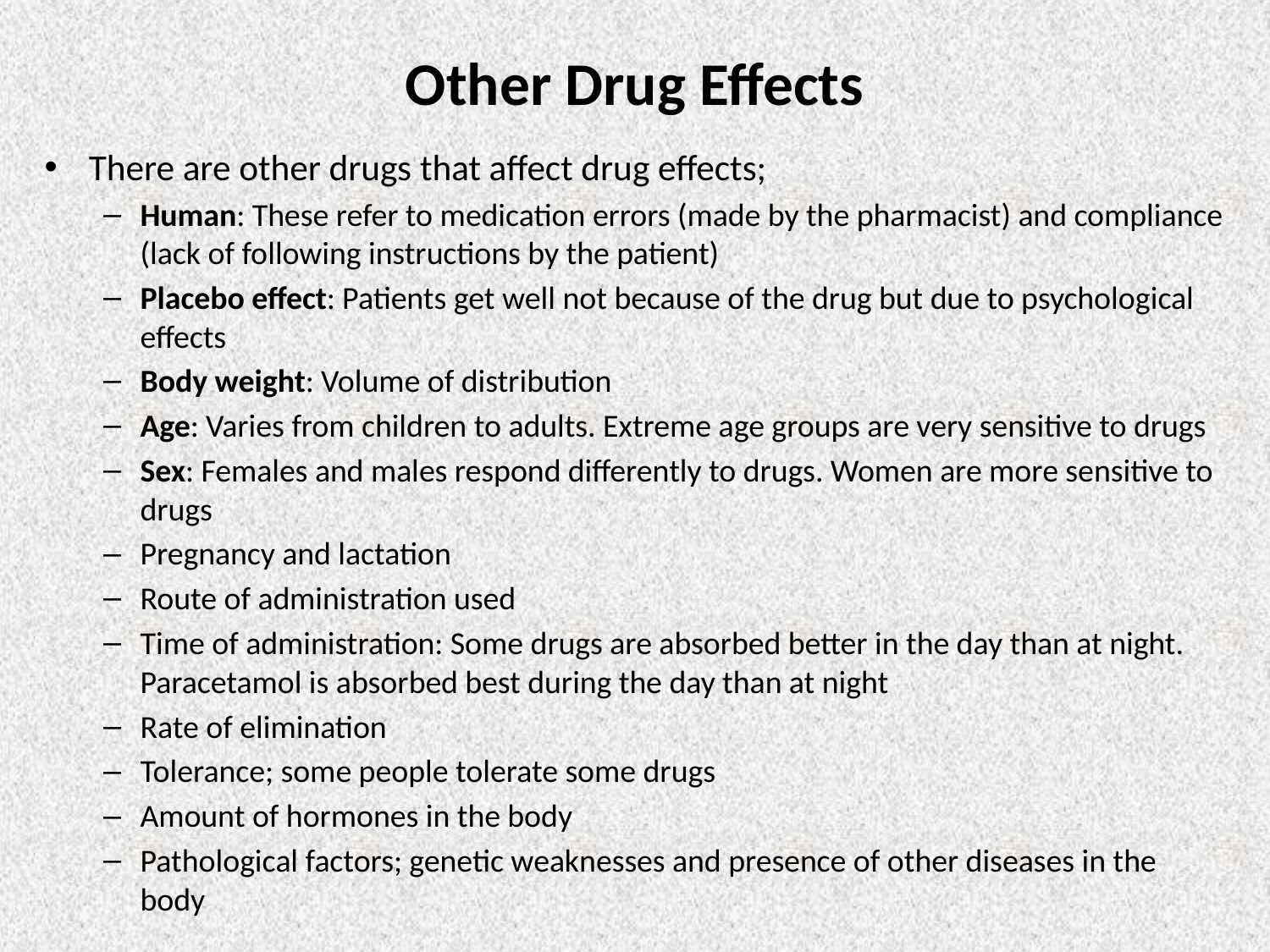

# Other Drug Effects
There are other drugs that affect drug effects;
Human: These refer to medication errors (made by the pharmacist) and compliance (lack of following instructions by the patient)
Placebo effect: Patients get well not because of the drug but due to psychological effects
Body weight: Volume of distribution
Age: Varies from children to adults. Extreme age groups are very sensitive to drugs
Sex: Females and males respond differently to drugs. Women are more sensitive to drugs
Pregnancy and lactation
Route of administration used
Time of administration: Some drugs are absorbed better in the day than at night. Paracetamol is absorbed best during the day than at night
Rate of elimination
Tolerance; some people tolerate some drugs
Amount of hormones in the body
Pathological factors; genetic weaknesses and presence of other diseases in the body